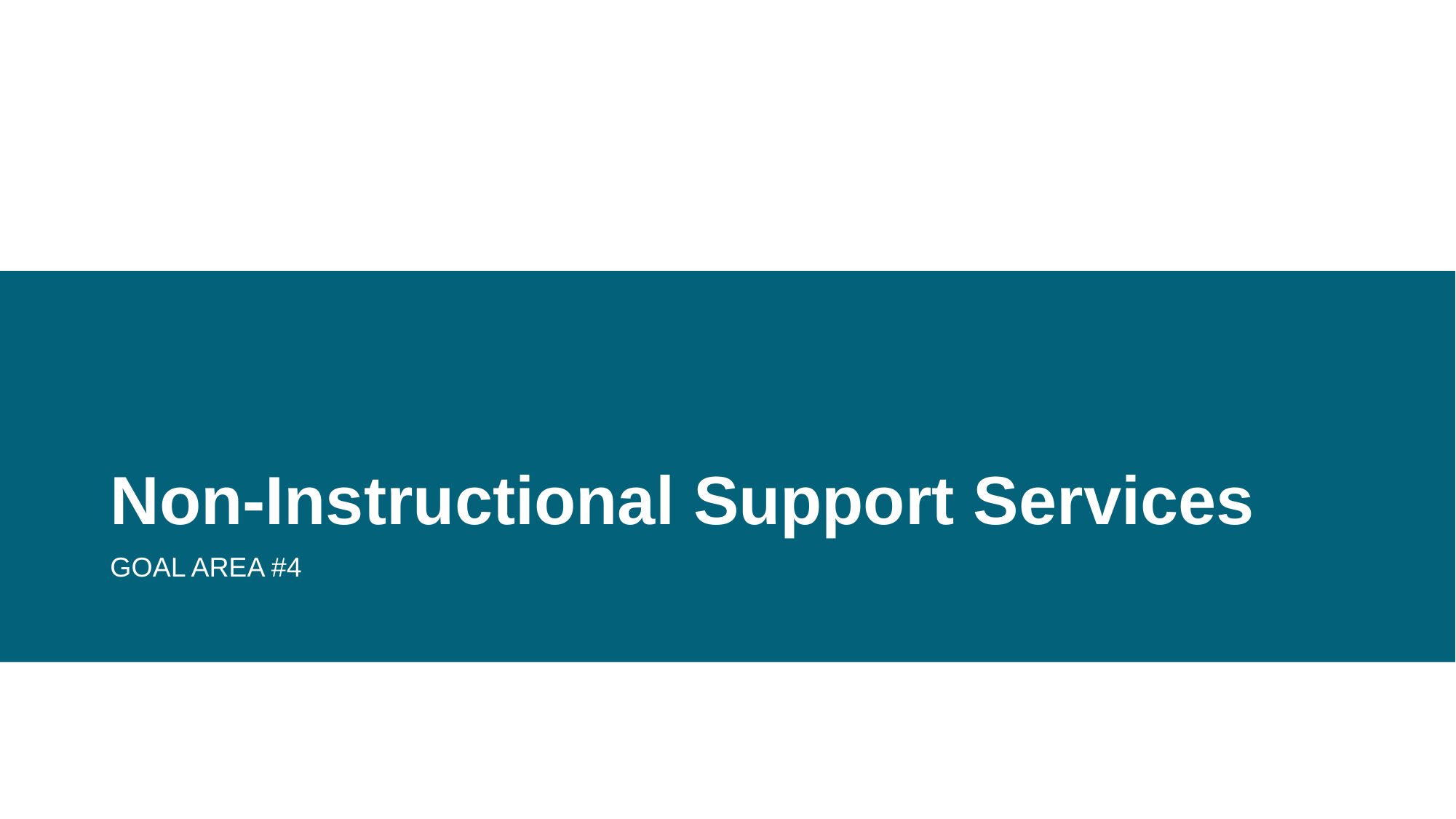

# Non-Instructional Support Services
GOAL AREA #4